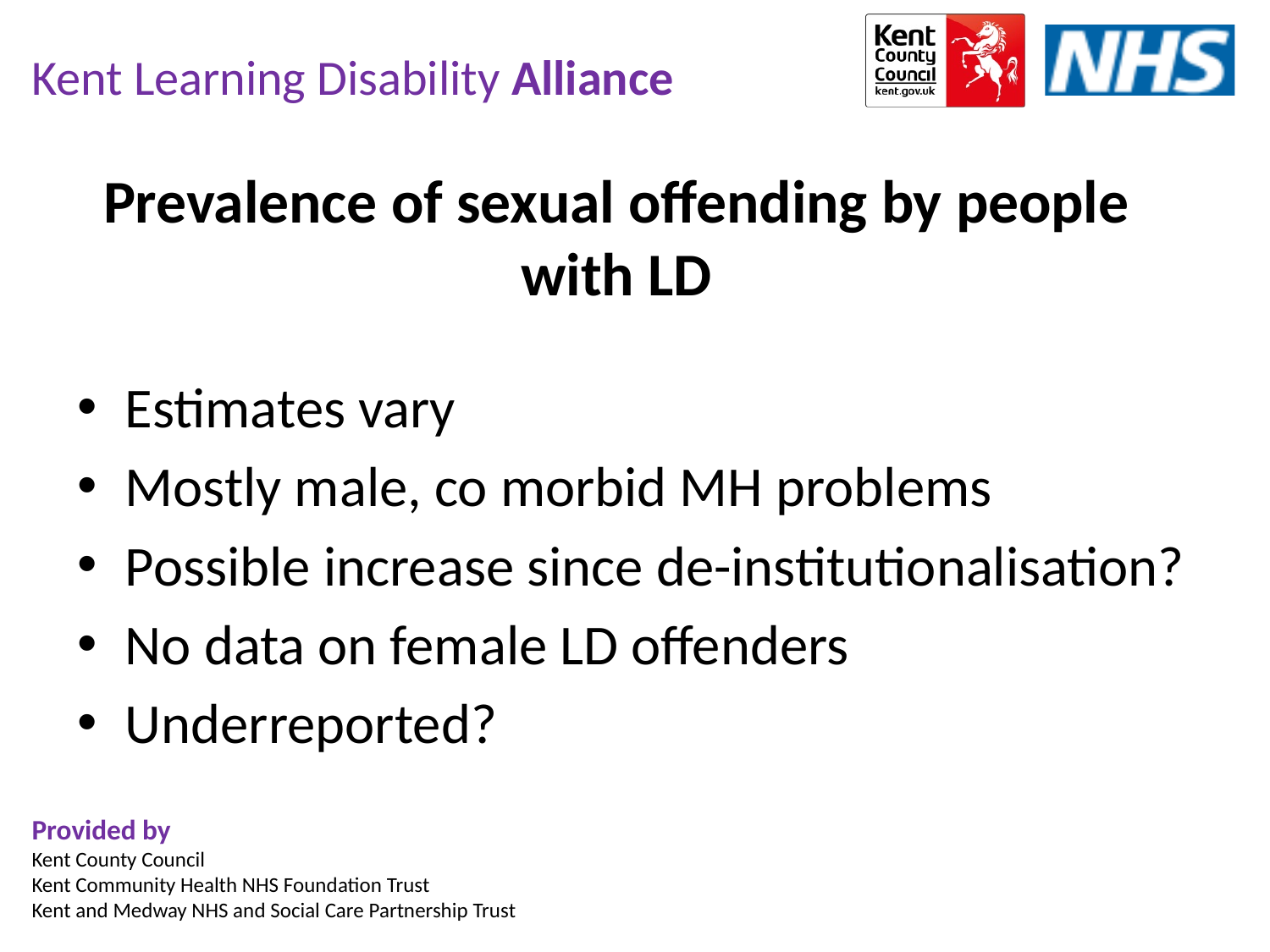

Prevalence of sexual offending by people with LD

Estimates vary
Mostly male, co morbid MH problems
Possible increase since de-institutionalisation?
No data on female LD offenders
Underreported?